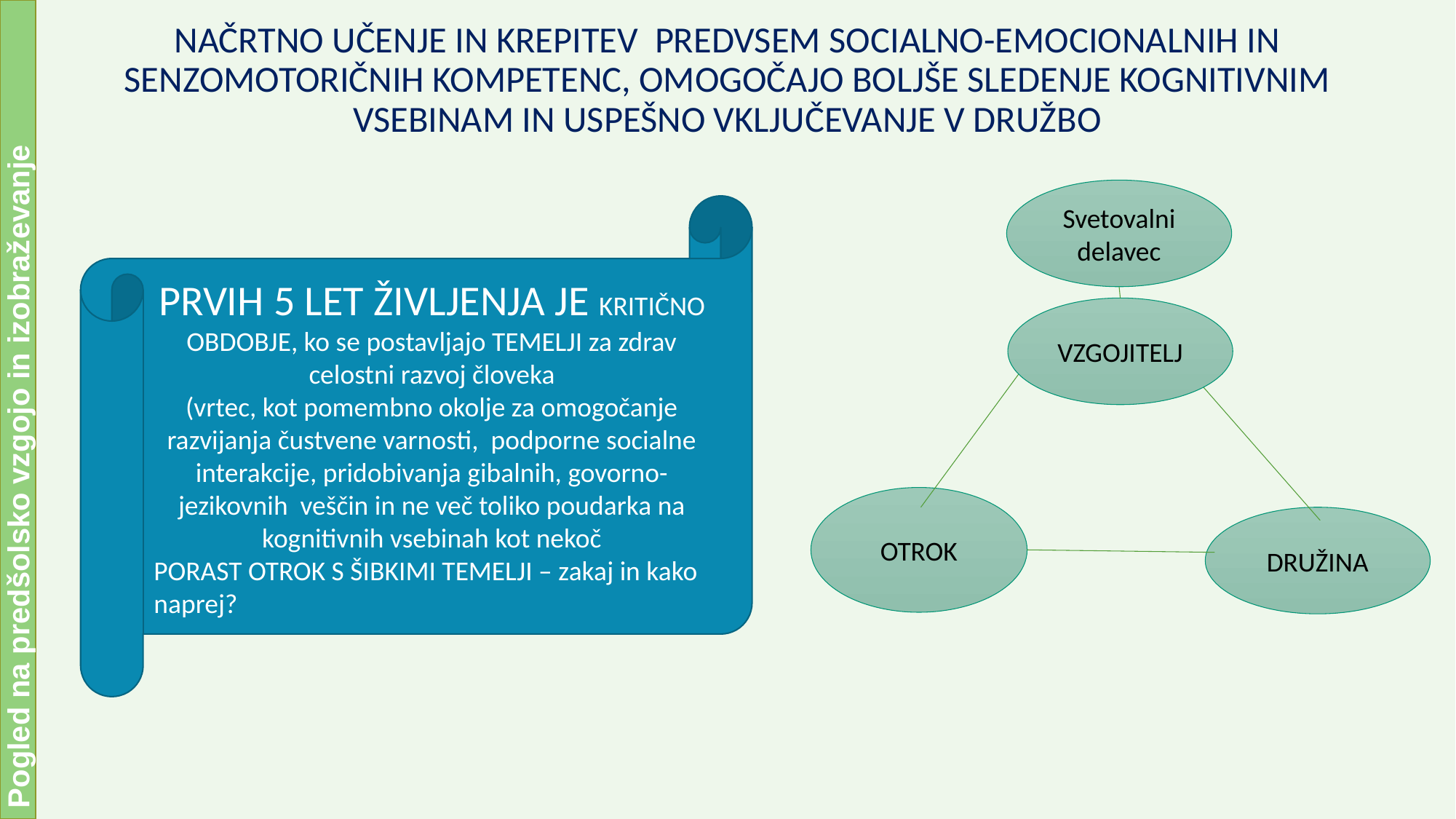

# NAČRTNO UČENJE IN KREPITEV  PREDVSEM SOCIALNO-EMOCIONALNIH IN SENZOMOTORIČNIH KOMPETENC, OMOGOČAJO BOLJŠE SLEDENJE KOGNITIVNIM VSEBINAM IN USPEŠNO VKLJUČEVANJE V DRUŽBO

Svetovalni delavec
PRVIH 5 LET ŽIVLJENJA JE KRITIČNO OBDOBJE, ko se postavljajo TEMELJI za zdrav celostni razvoj človeka
(vrtec, kot pomembno okolje za omogočanje razvijanja čustvene varnosti,  podporne socialne interakcije, pridobivanja gibalnih, govorno-jezikovnih  veščin in ne več toliko poudarka na kognitivnih vsebinah kot nekoč
PORAST OTROK S ŠIBKIMI TEMELJI – zakaj in kako naprej?
VZGOJITELJ
OTROK

DRUŽINA